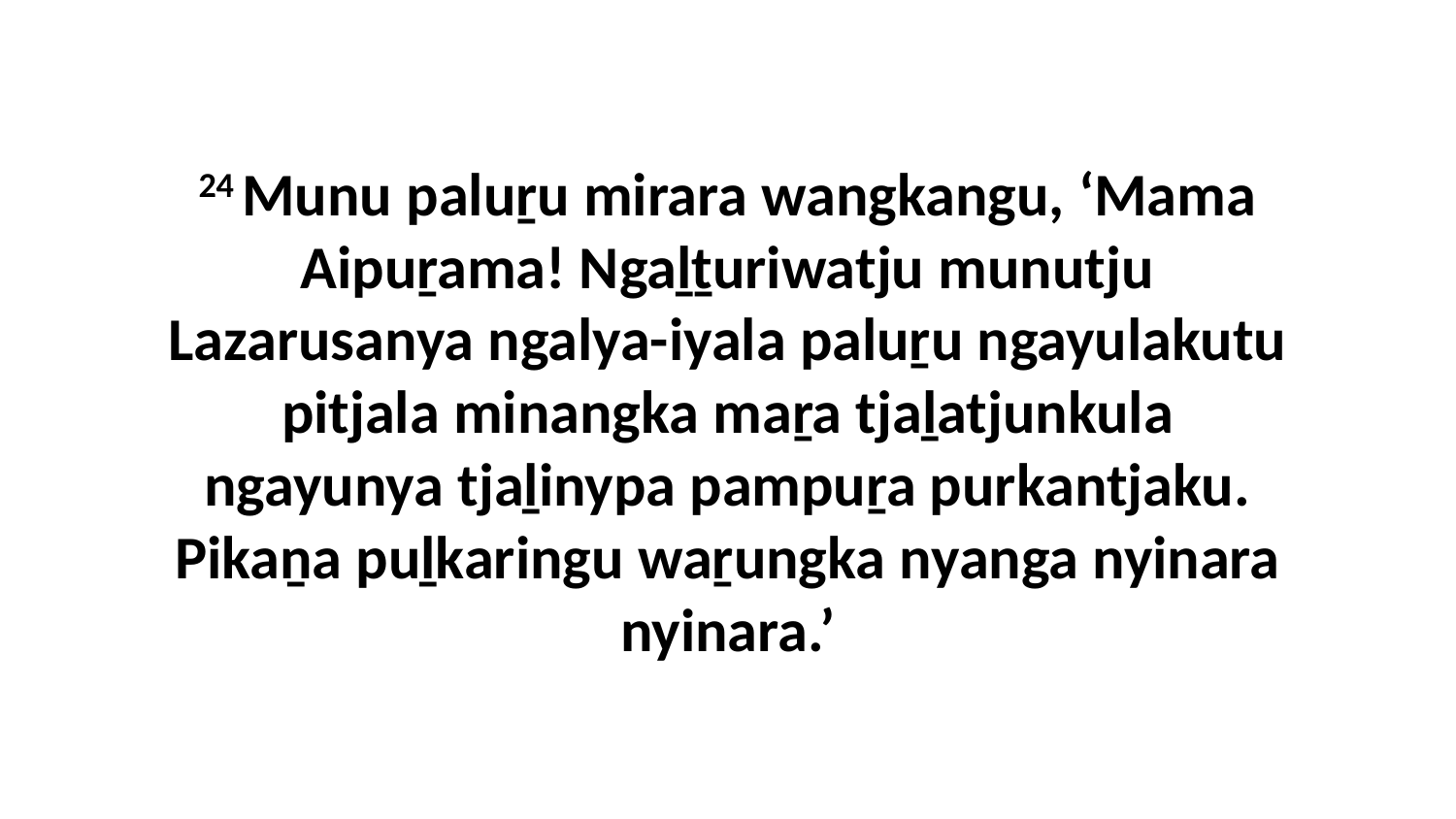

24 Munu paluṟu mirara wangkangu, ‘Mama Aipuṟama! Ngaḻṯuriwatju munutju Lazarusanya ngalya-iyala paluṟu ngayulakutu pitjala minangka maṟa tjaḻatjunkula ngayunya tjaḻinypa pampuṟa purkantjaku. Pikaṉa puḻkaringu waṟungka nyanga nyinara nyinara.’